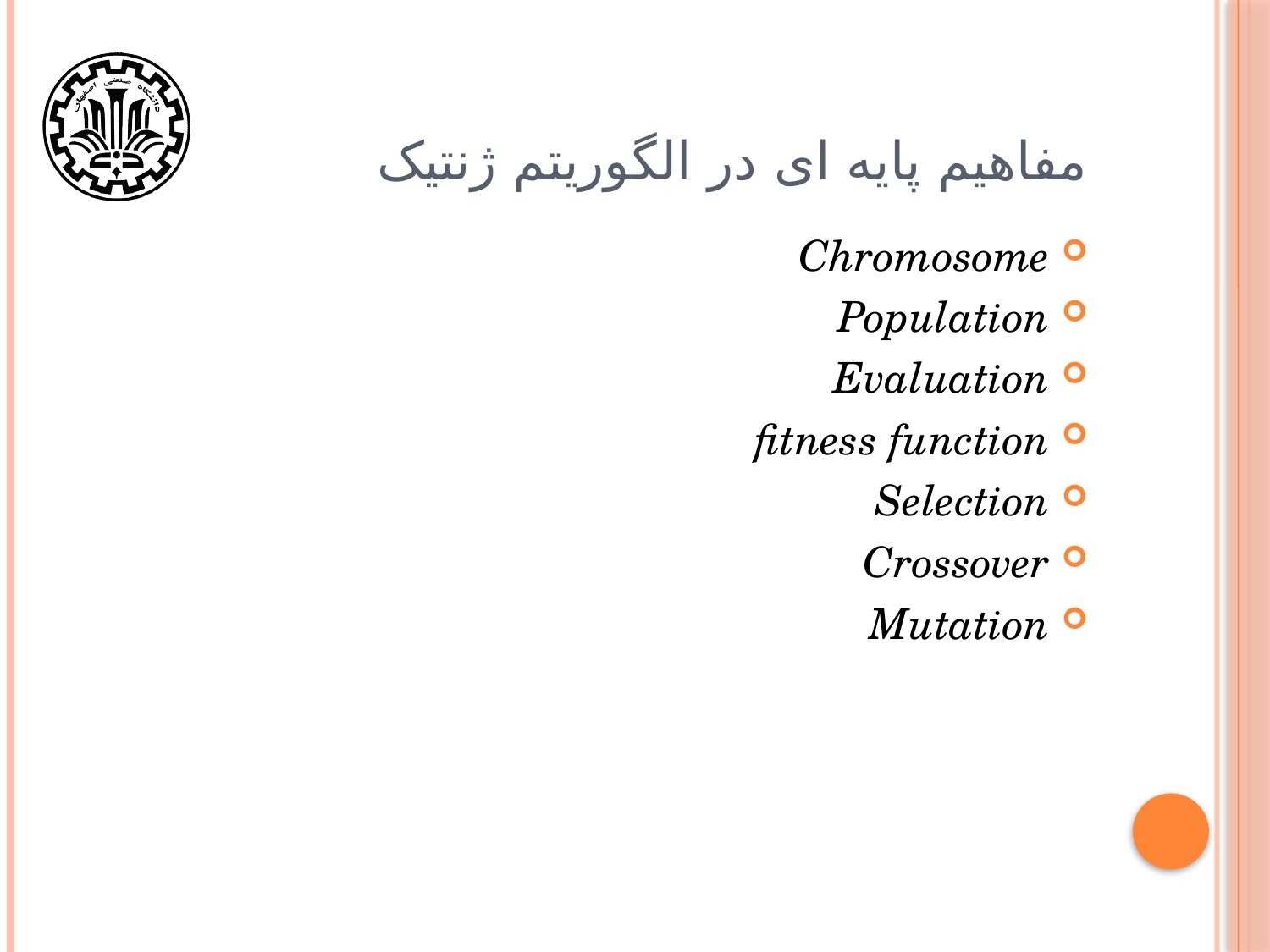

# مفاهیم پایه ای در الگوریتم ژنتیک
Chromosome
Population
Evaluation
fitness function
Selection
Crossover
Mutation